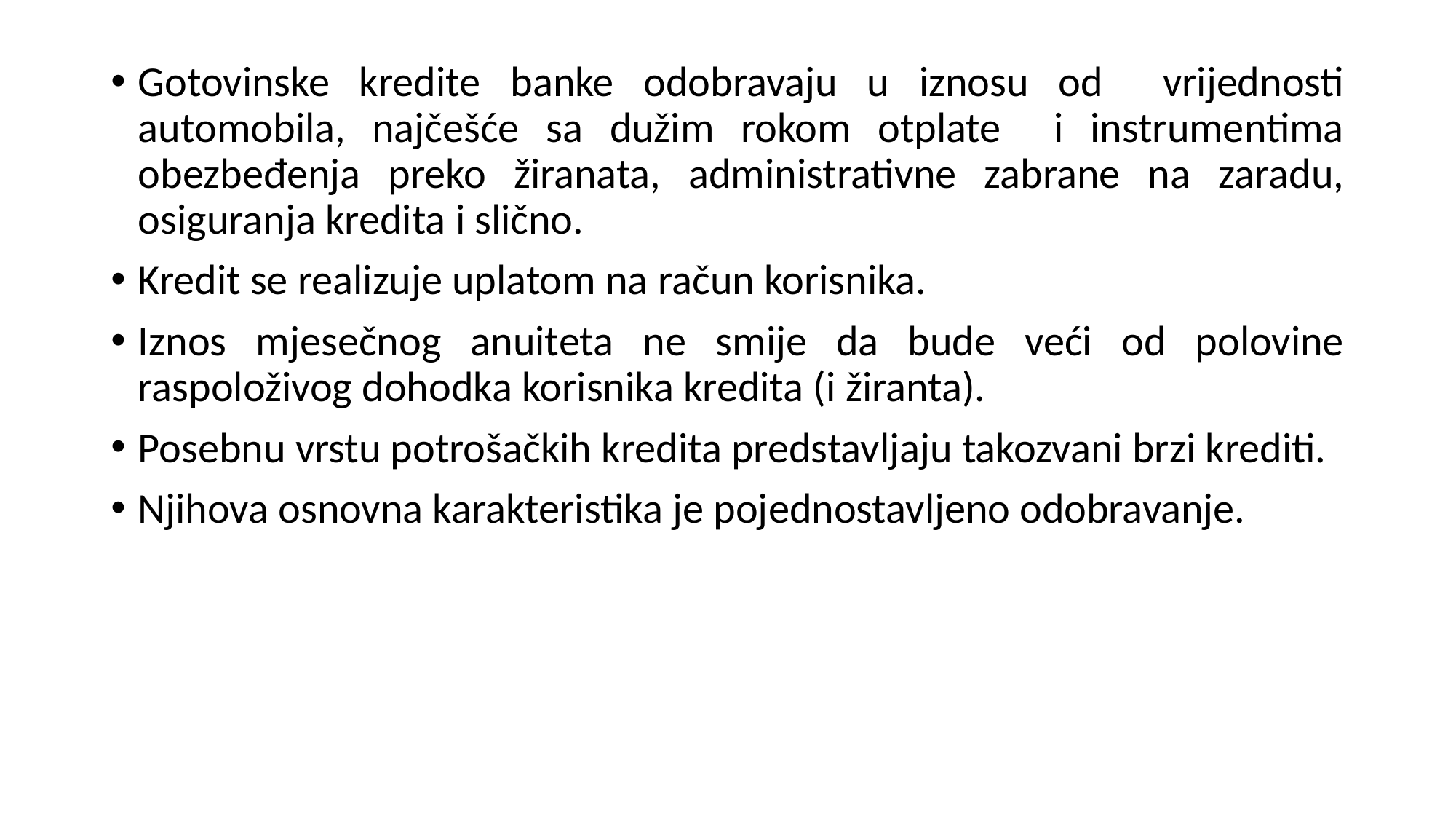

Gotovinske kredite banke odobravaju u iznosu od  vrijednosti automobila, najčešće sa dužim rokom otplate  i instrumentima obezbeđenja preko žiranata, administrativne zabrane na zaradu, osiguranja kredita i slično.
Kredit se realizuje uplatom na račun korisnika.
Iznos mjesečnog anuiteta ne smije da bude veći od polovine raspoloživog dohodka korisnika kredita (i žiranta).
Posebnu vrstu potrošačkih kredita predstavljaju takozvani brzi krediti.
Njihova osnovna karakteristika je pojednostavljeno odobravanje.